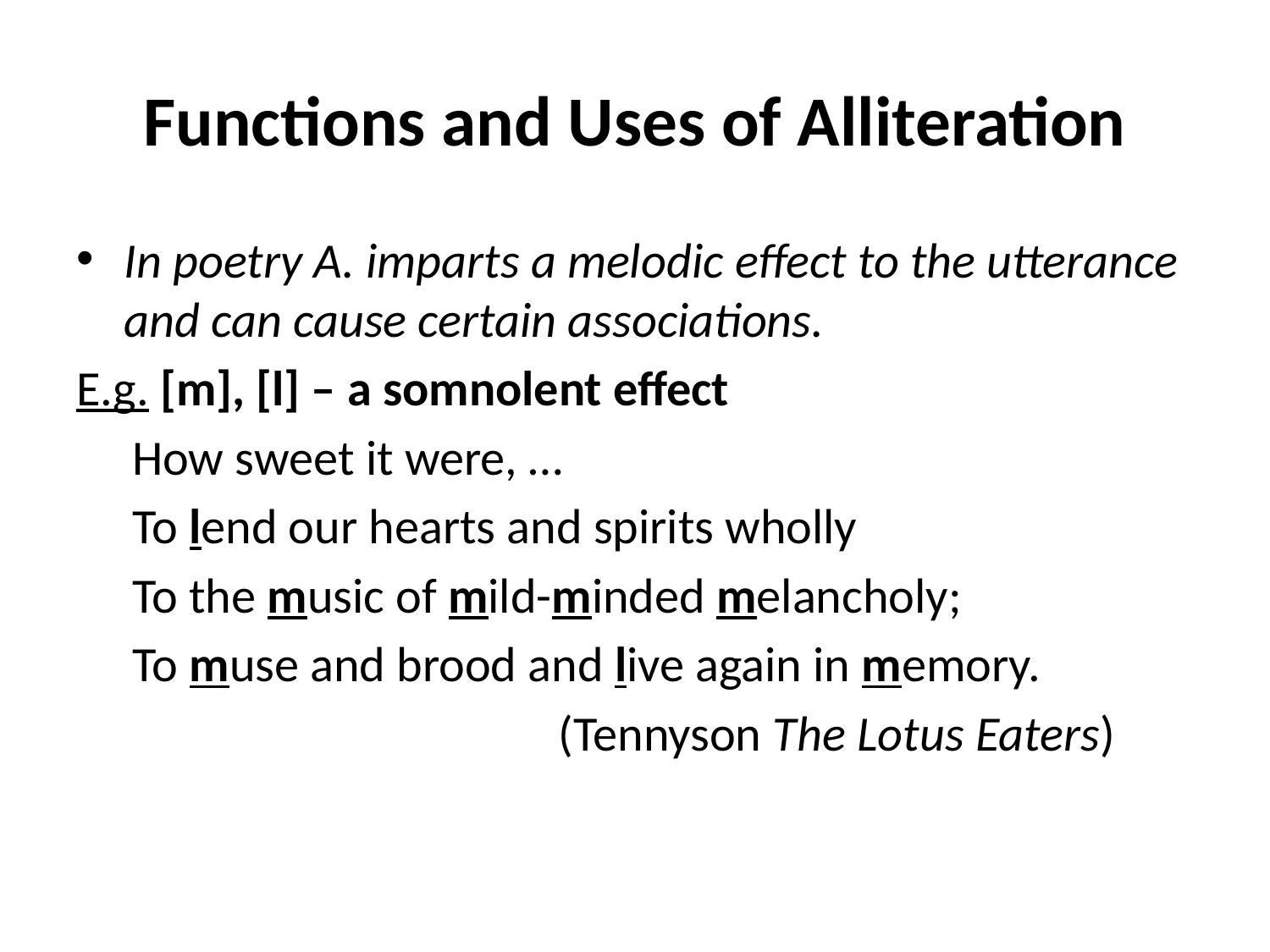

# Functions and Uses of Alliteration
In poetry A. imparts a melodic effect to the utterance and can cause certain associations.
E.g. [m], [l] – a somnolent effect
     How sweet it were, …
     To lend our hearts and spirits wholly
     To the music of mild-minded melancholy;
     To muse and brood and live again in memory.
                                           (Tennyson The Lotus Eaters)